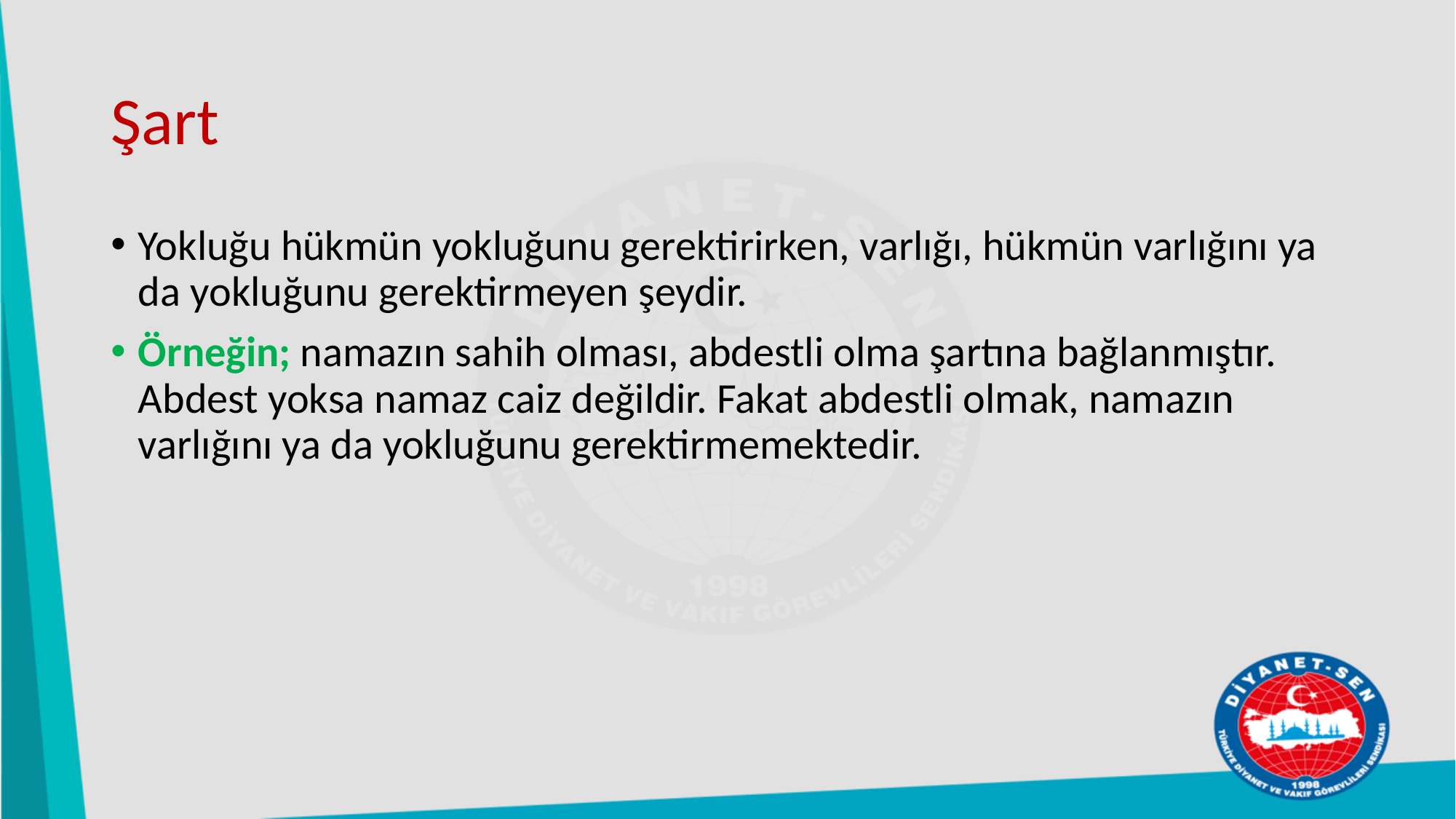

# Şart
Yokluğu hükmün yokluğunu gerektirirken, varlığı, hükmün varlığını ya da yokluğunu gerektirmeyen şeydir.
Örneğin; namazın sahih olması, abdestli olma şartına bağlanmıştır. Abdest yoksa namaz caiz değildir. Fakat abdestli olmak, namazın varlığını ya da yokluğunu gerektirmemektedir.